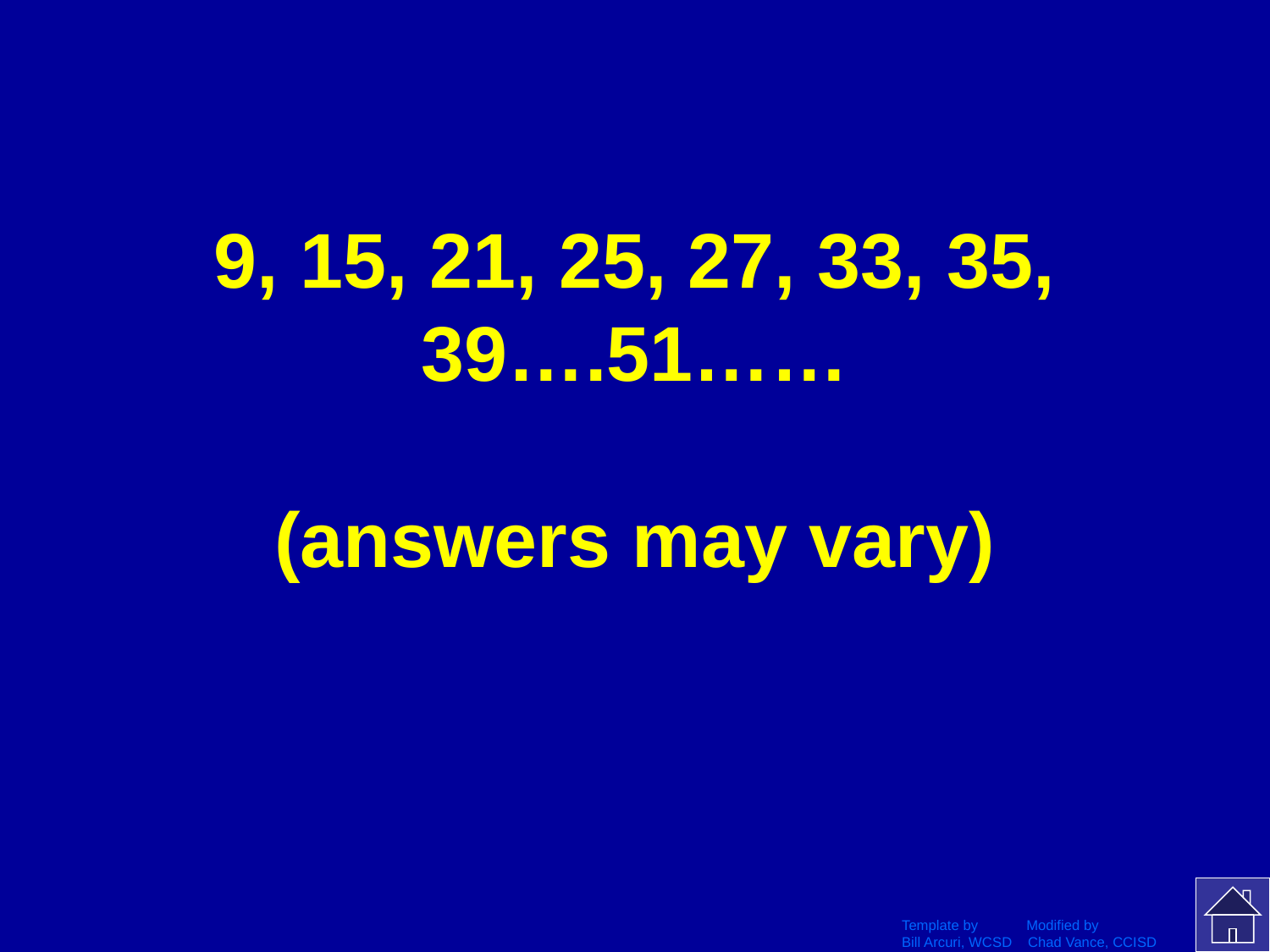

# 9, 15, 21, 25, 27, 33, 35, 39….51…… (answers may vary)
Template by            Modified by
Bill Arcuri, WCSD    Chad Vance, CCISD